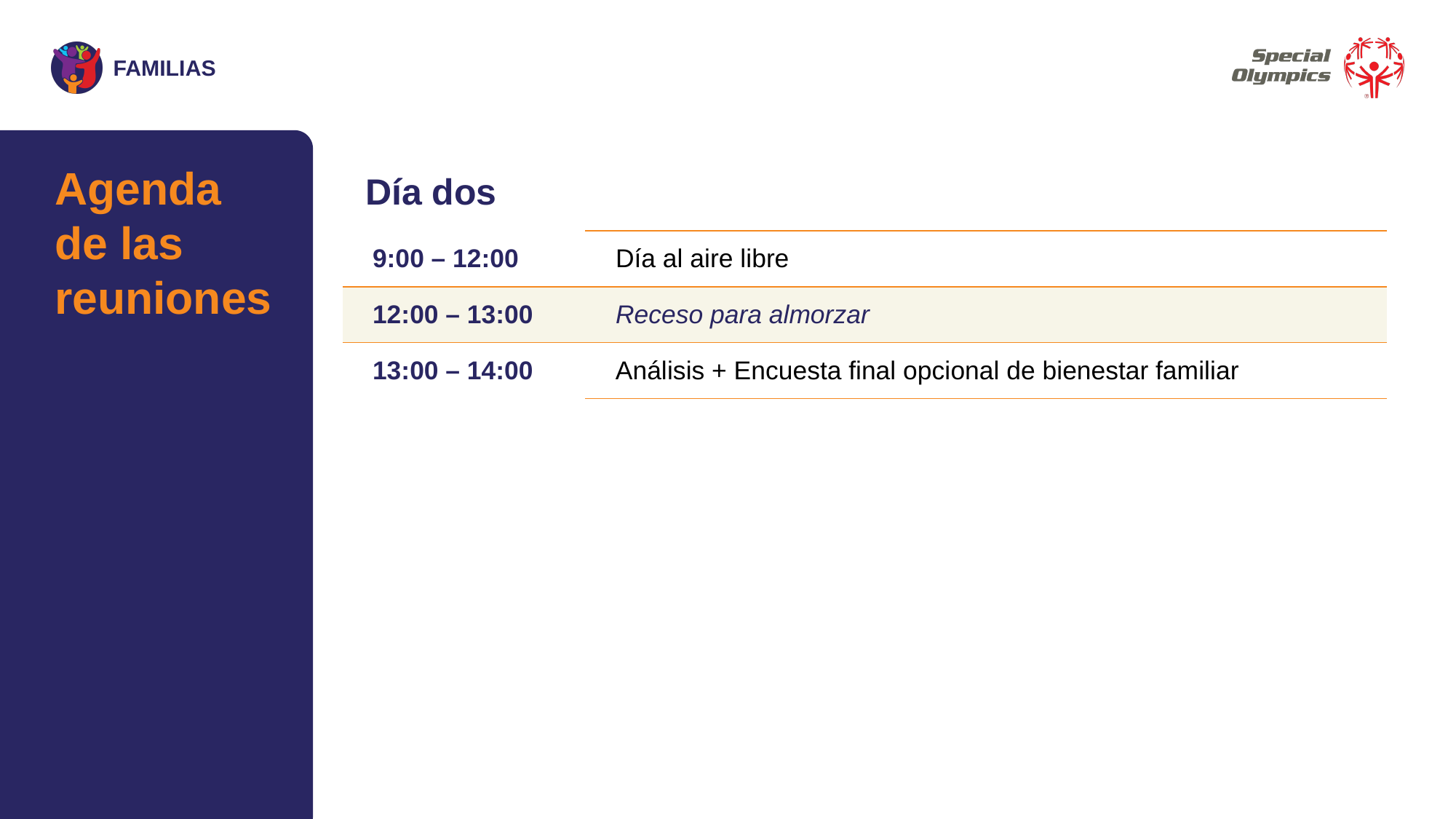

Agenda de las reuniones
Día dos
| 9:00 – 12:00 | Día al aire libre |
| --- | --- |
| 12:00 – 13:00 | Receso para almorzar |
| 13:00 – 14:00 | Análisis + Encuesta final opcional de bienestar familiar |